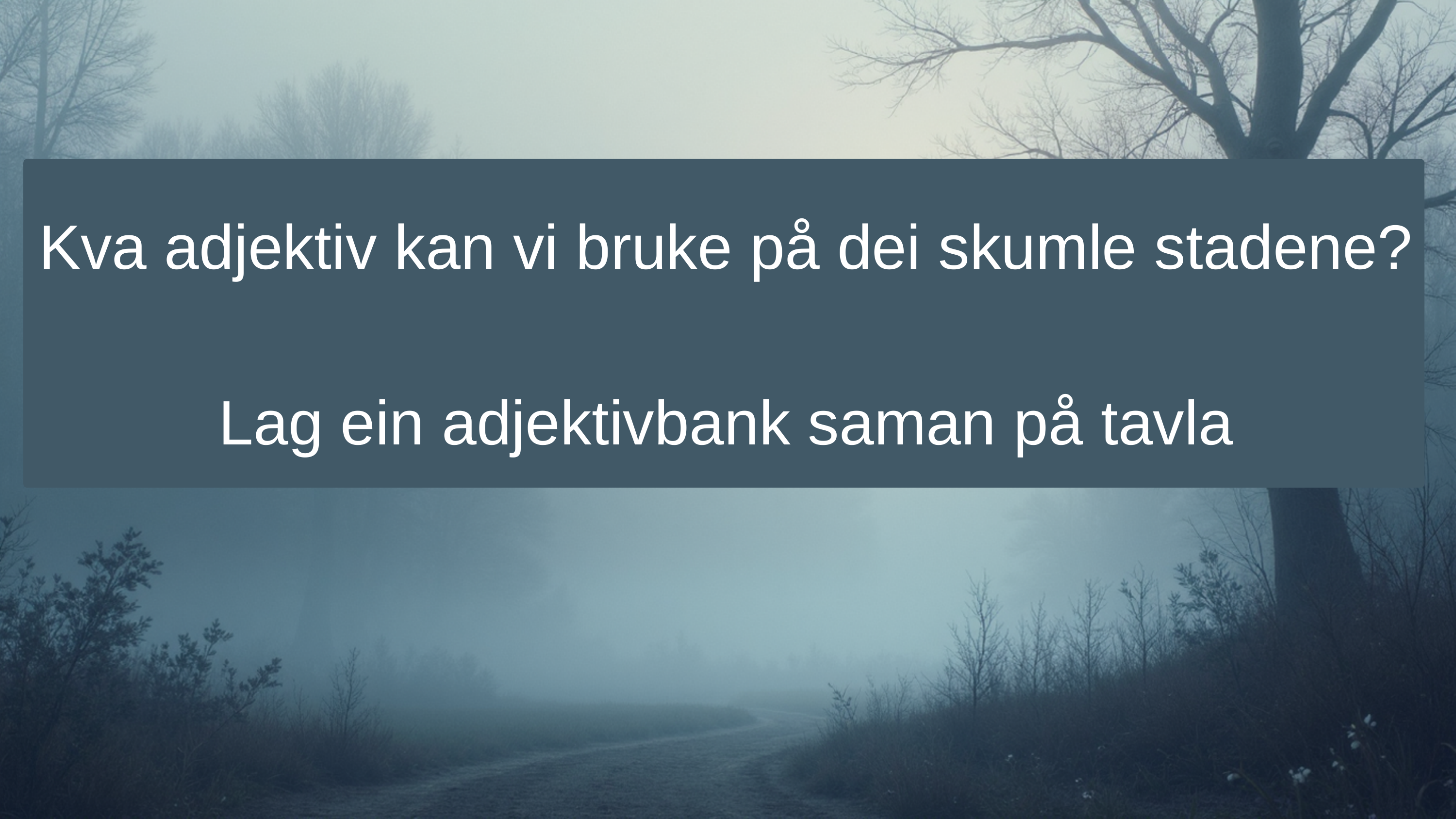

Kva adjektiv kan vi bruke på dei skumle stadene?

Lag ein adjektivbank saman på tavla